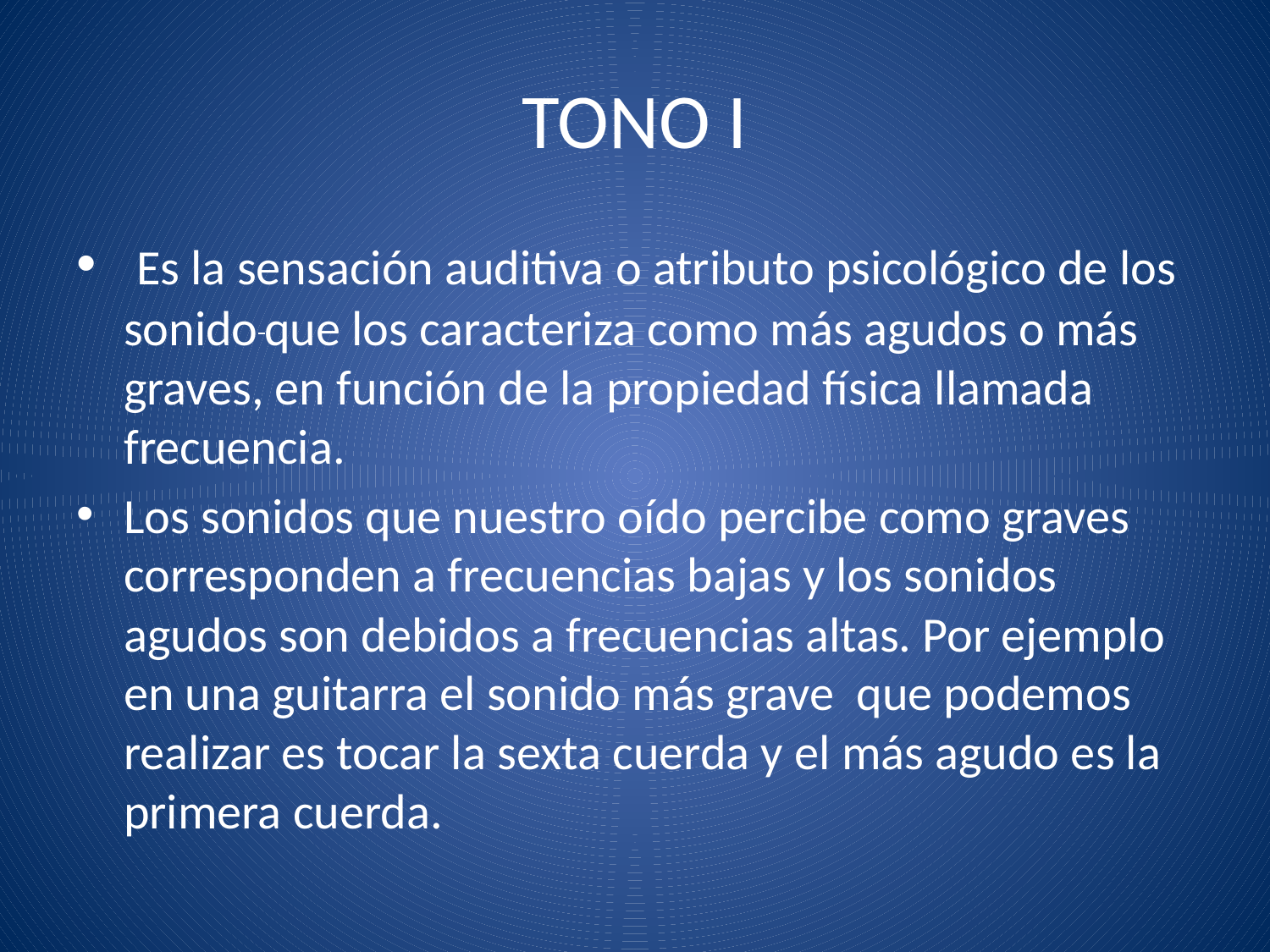

# TONO I
 Es la sensación auditiva o atributo psicológico de los sonido que los caracteriza como más agudos o más graves, en función de la propiedad física llamada frecuencia.
Los sonidos que nuestro oído percibe como graves corresponden a frecuencias bajas y los sonidos agudos son debidos a frecuencias altas. Por ejemplo en una guitarra el sonido más grave  que podemos realizar es tocar la sexta cuerda y el más agudo es la primera cuerda.